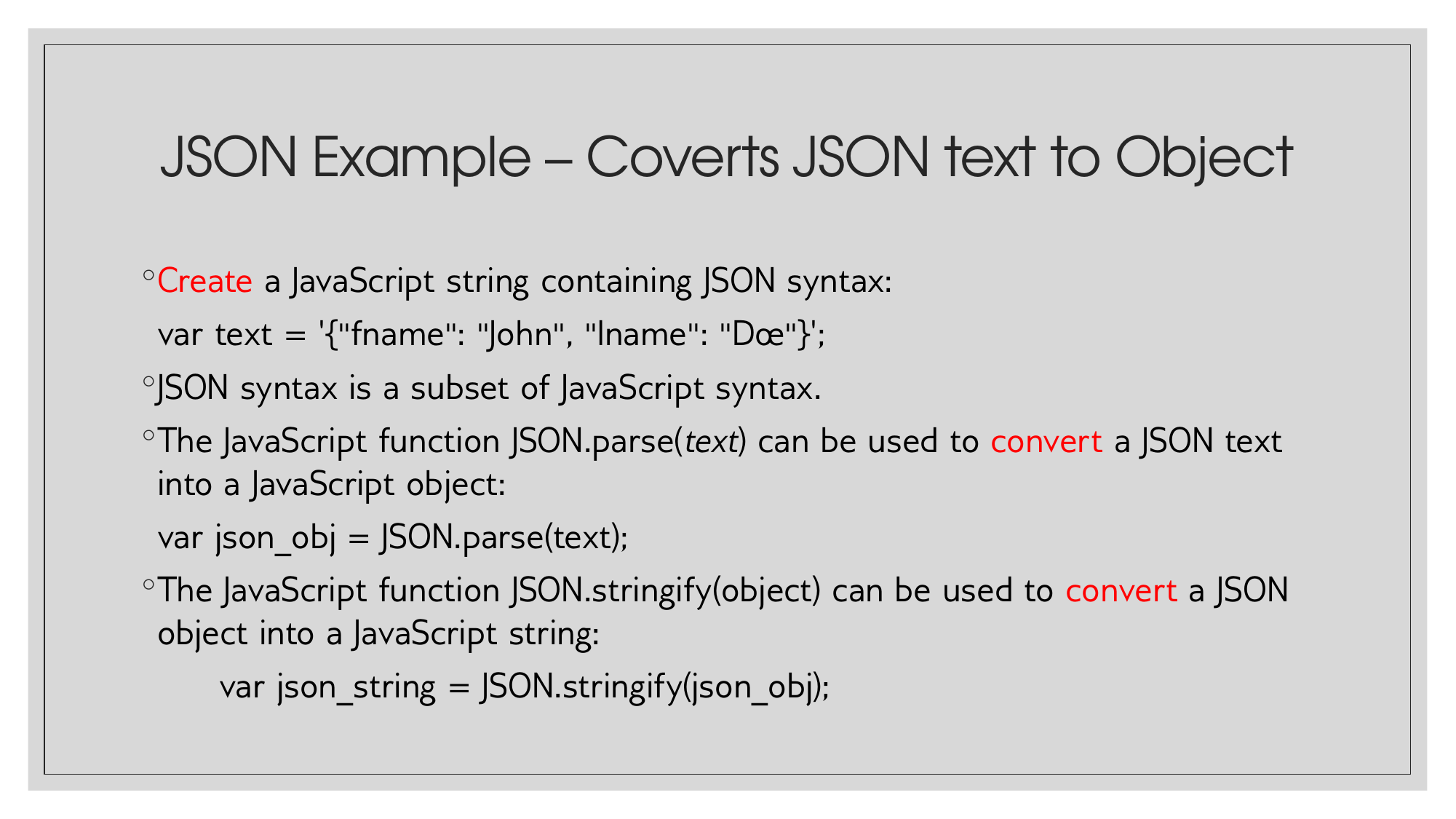

# JSON Example – Coverts JSON text to Object
Create a JavaScript string containing JSON syntax:
		var text = '{"fname": "John", "lname": "Doe"}';
JSON syntax is a subset of JavaScript syntax.
The JavaScript function JSON.parse(text) can be used to convert a JSON text into a JavaScript object:
		var json_obj = JSON.parse(text);
The JavaScript function JSON.stringify(object) can be used to convert a JSON object into a JavaScript string:
	var json_string = JSON.stringify(json_obj);